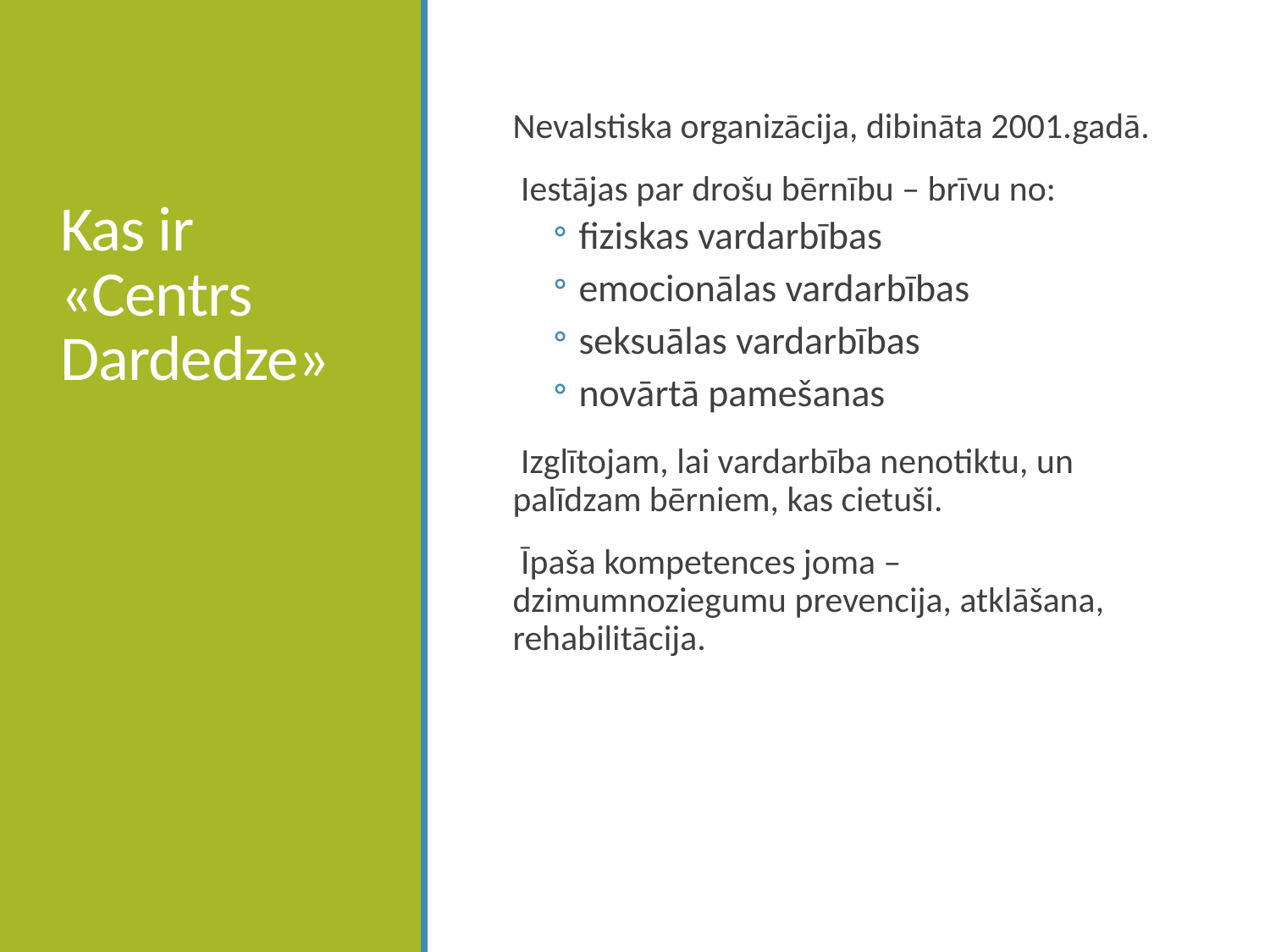

# Kas ir «Centrs Dardedze»
Nevalstiska organizācija, dibināta 2001.gadā.
 Iestājas par drošu bērnību – brīvu no:
fiziskas vardarbības
emocionālas vardarbības
seksuālas vardarbības
novārtā pamešanas
 Izglītojam, lai vardarbība nenotiktu, un palīdzam bērniem, kas cietuši.
 Īpaša kompetences joma – dzimumnoziegumu prevencija, atklāšana, rehabilitācija.